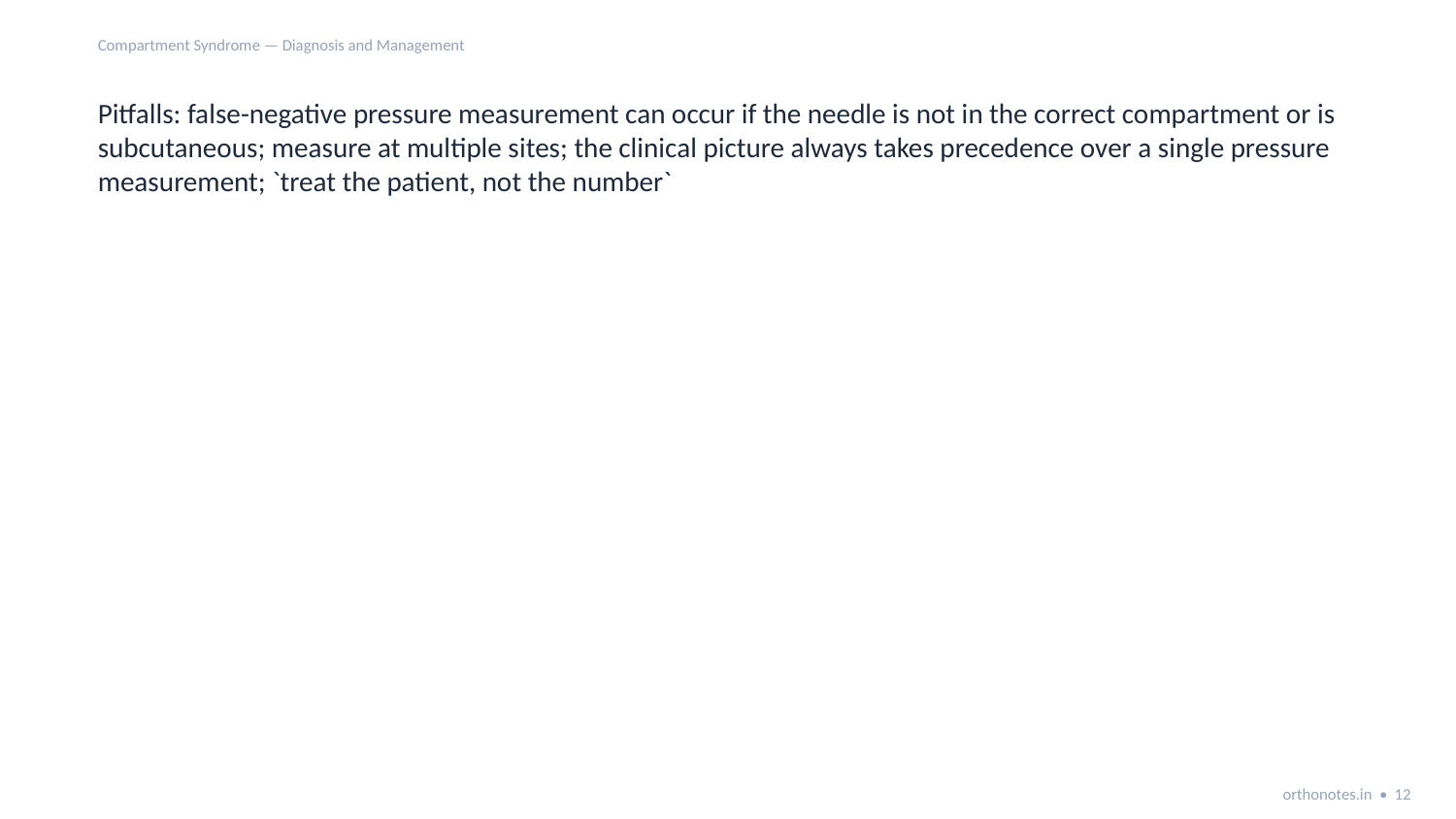

Compartment Syndrome — Diagnosis and Management
Pitfalls: false-negative pressure measurement can occur if the needle is not in the correct compartment or is subcutaneous; measure at multiple sites; the clinical picture always takes precedence over a single pressure measurement; `treat the patient, not the number`
orthonotes.in  •  12